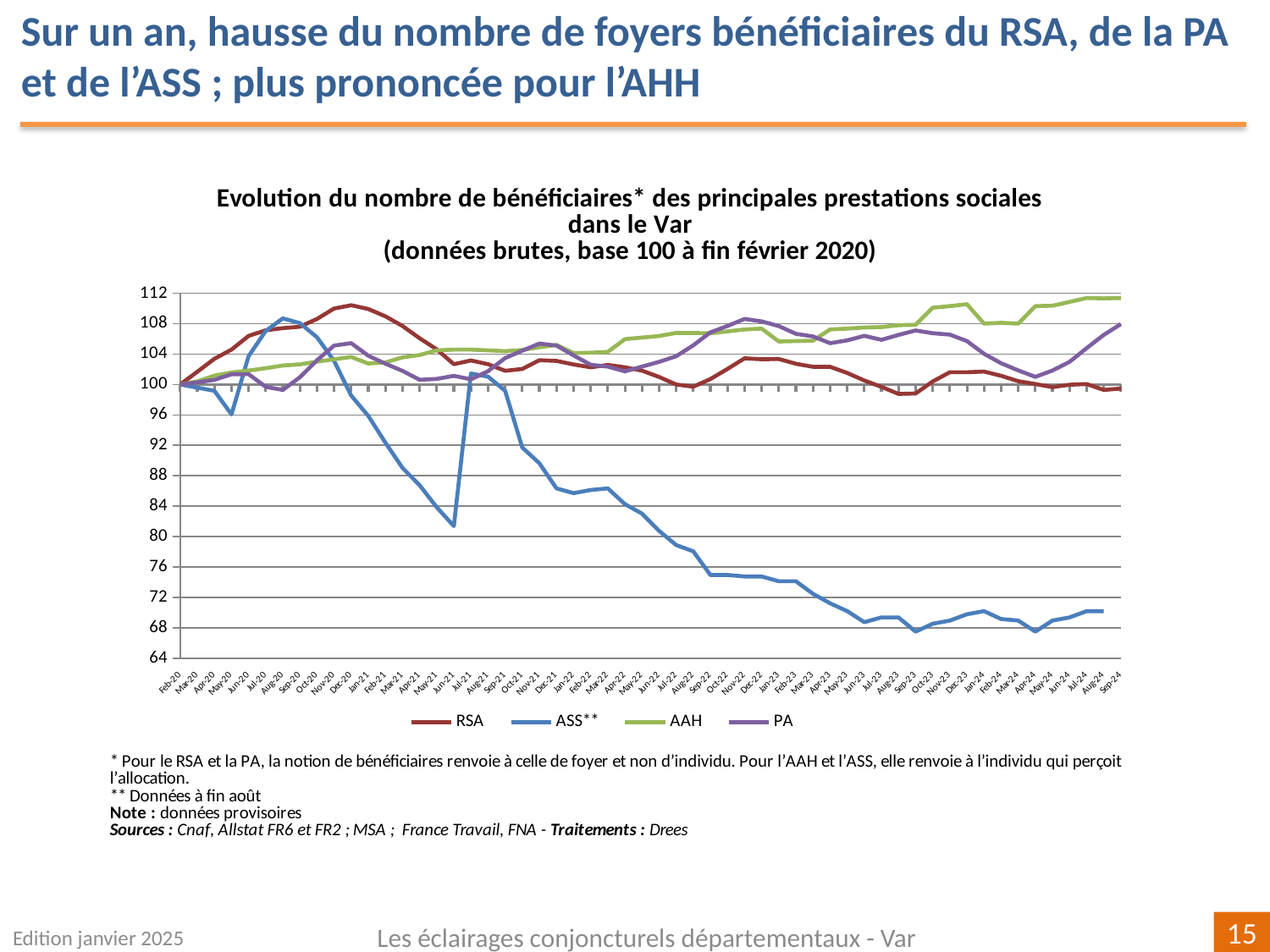

Sur un an, hausse du nombre de foyers bénéficiaires du RSA, de la PA et de l’ASS ; plus prononcée pour l’AHH

[unsupported chart]

Edition janvier 2025
Les éclairages conjoncturels départementaux - Var
15